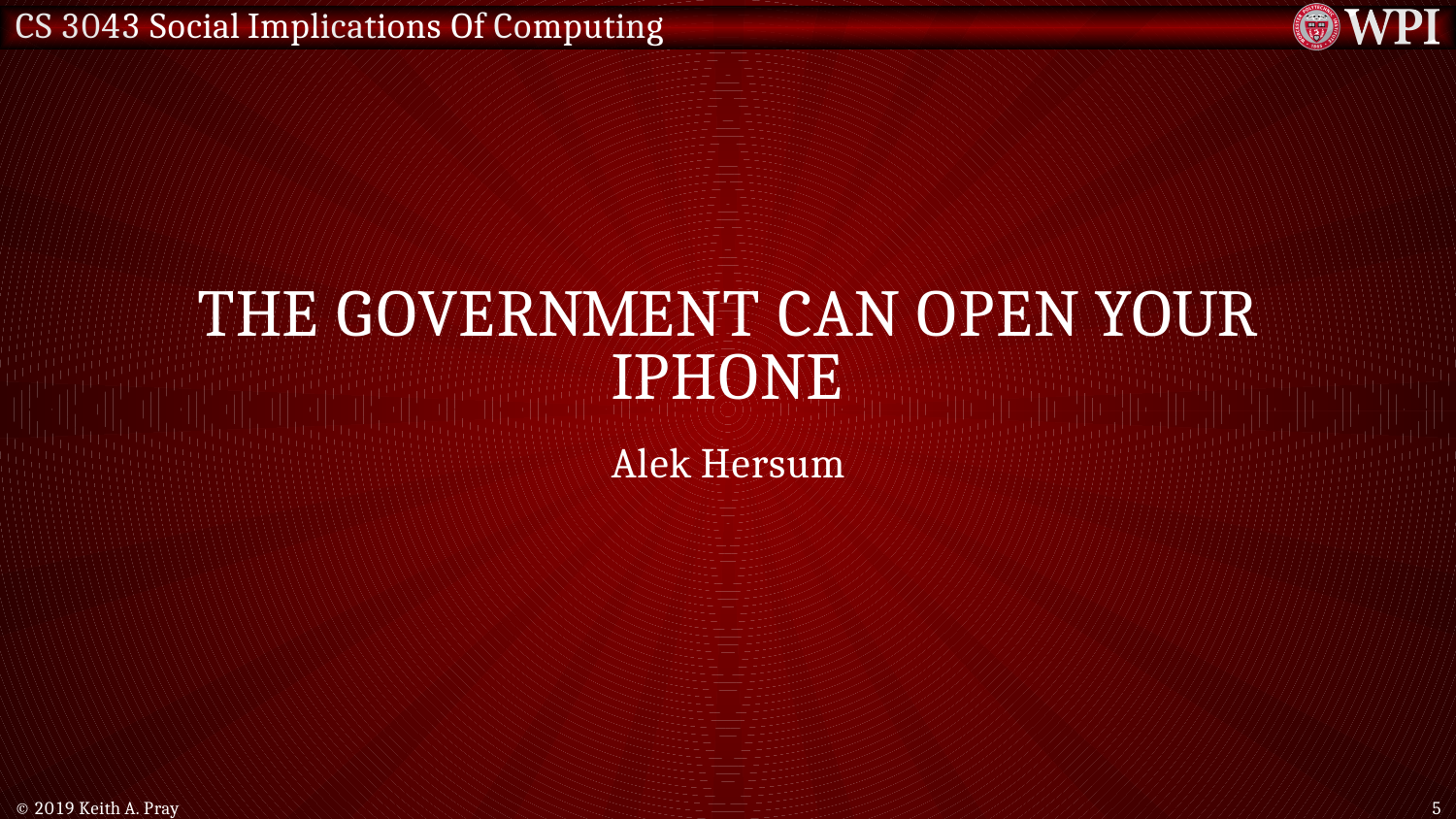

# The Government Can open your iPhone
Alek Hersum
© 2019 Keith A. Pray
5